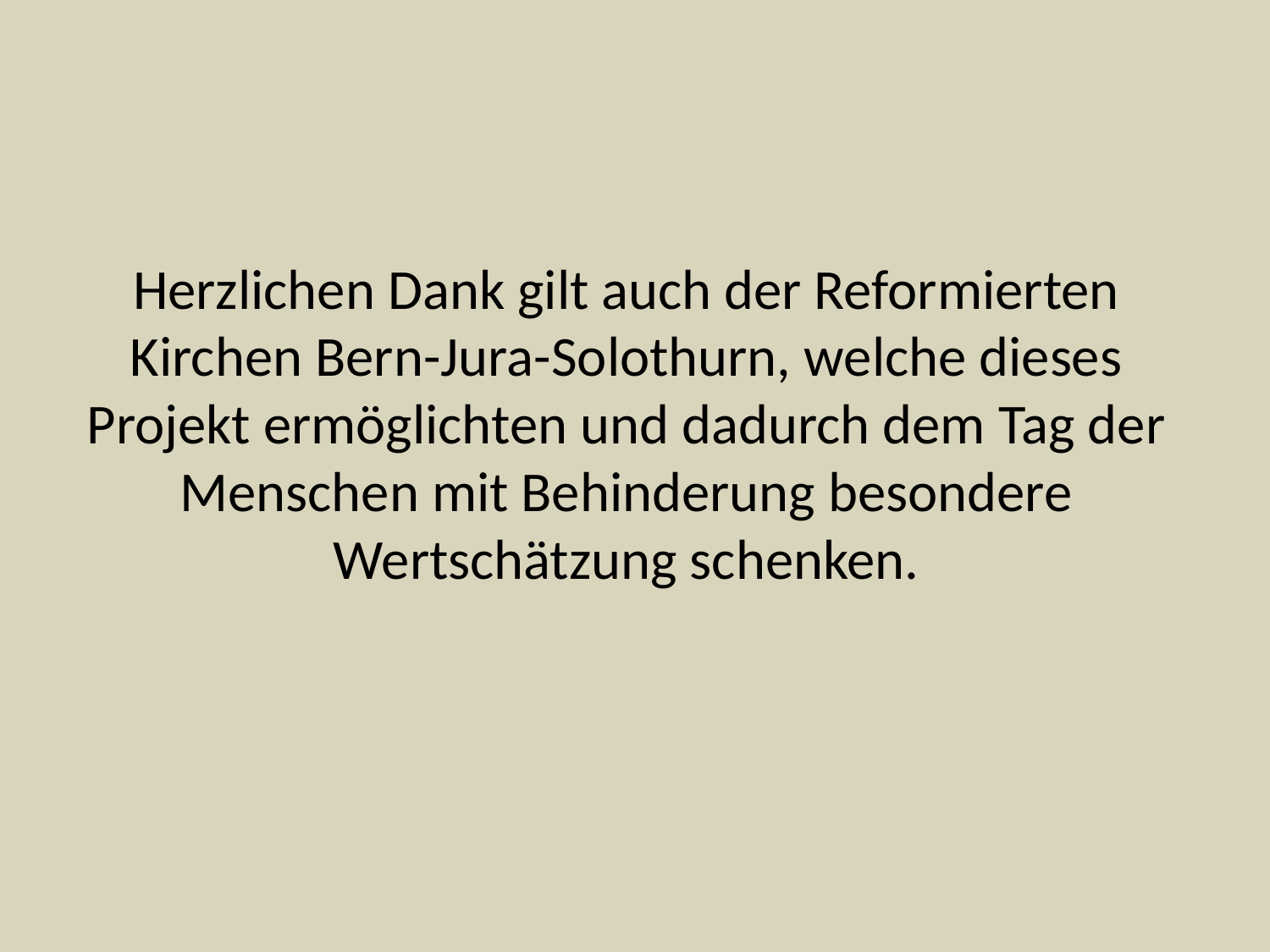

Herzlichen Dank gilt auch der Reformierten Kirchen Bern-Jura-Solothurn, welche dieses Projekt ermöglichten und dadurch dem Tag der Menschen mit Behinderung besondere Wertschätzung schenken.